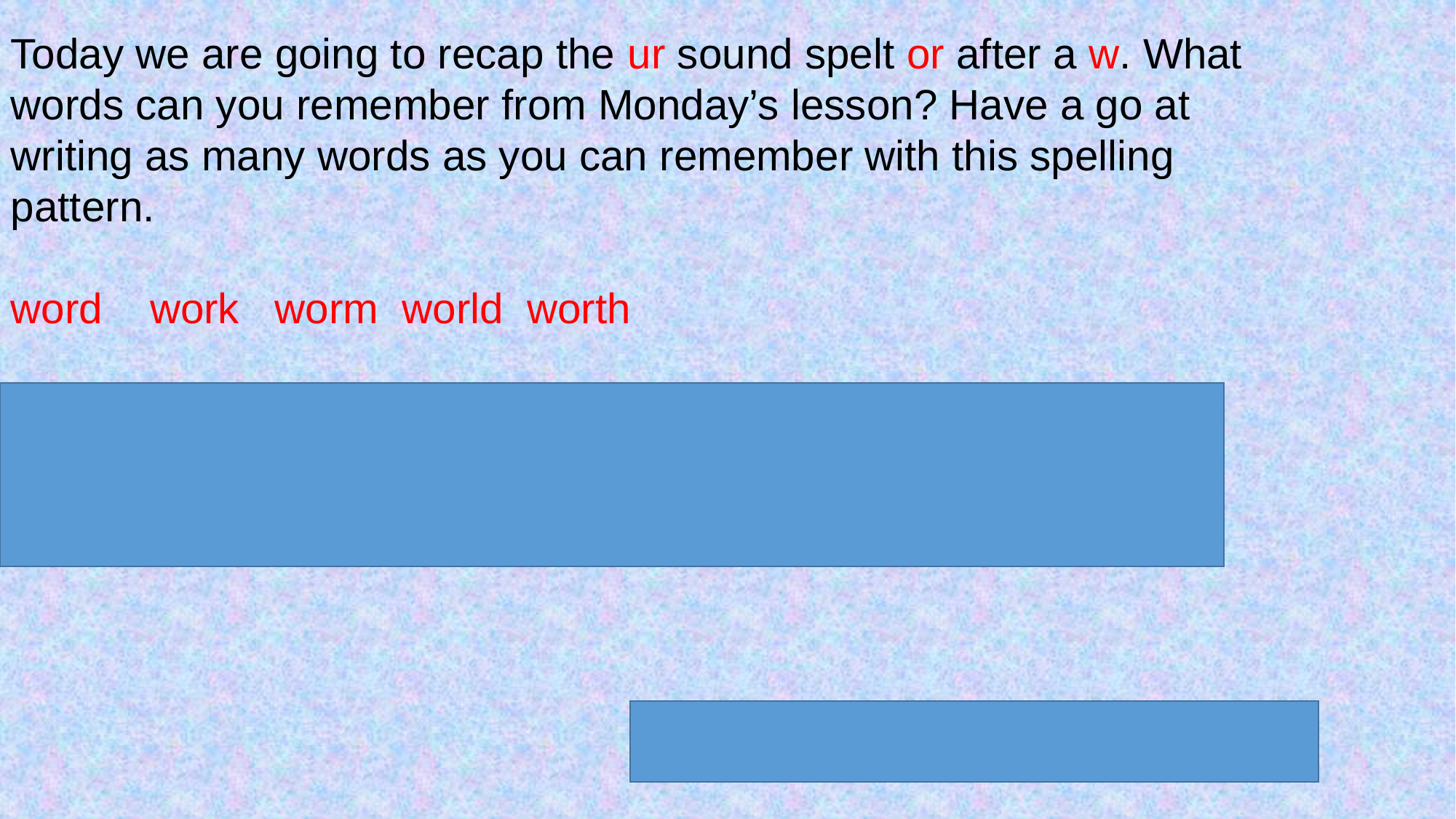

Today we are going to recap the ur sound spelt or after a w. What words can you remember from Monday’s lesson? Have a go at writing as many words as you can remember with this spelling pattern.

word    work   worm  world  worth

worst  worse

How many did you remember?